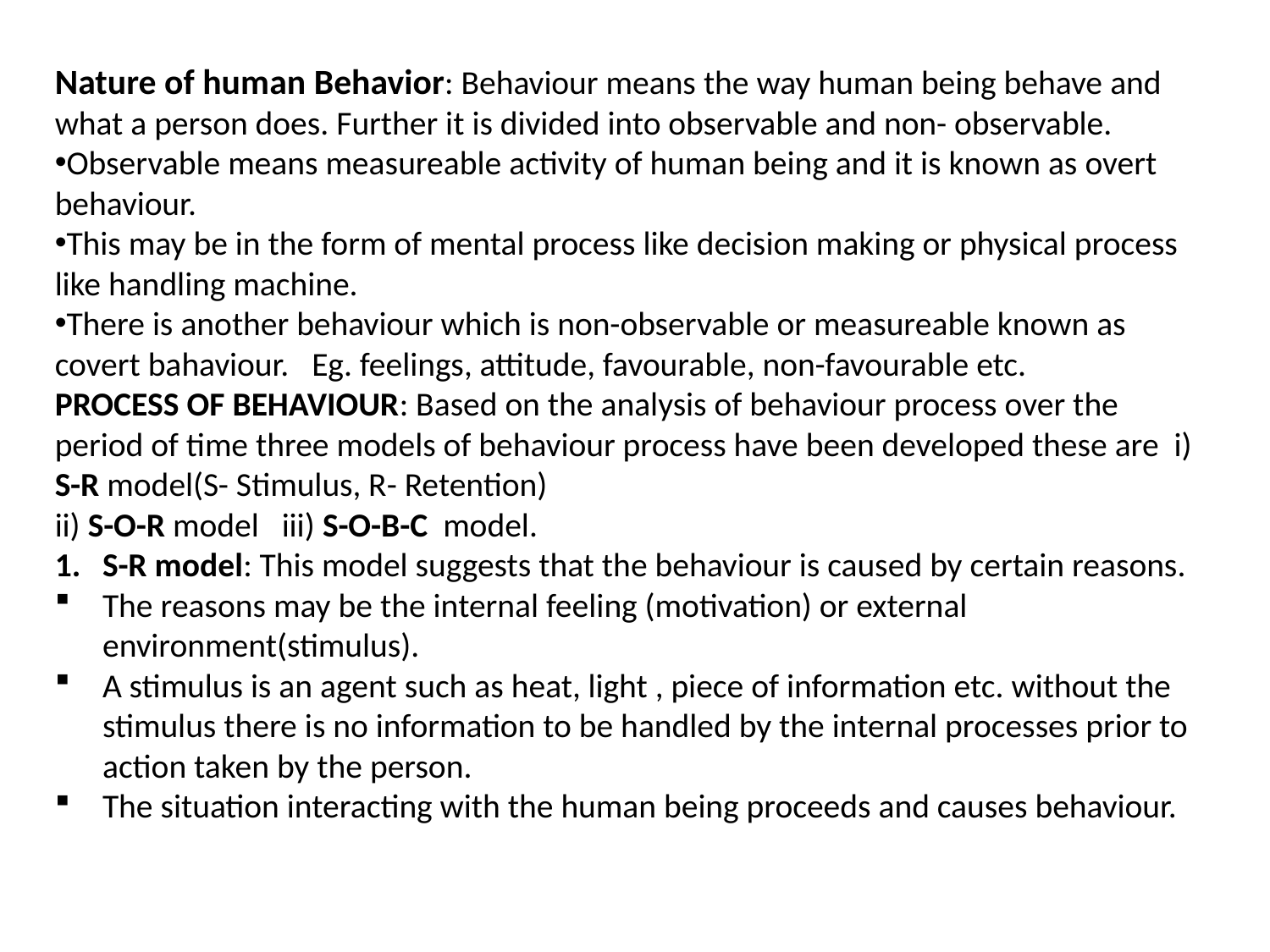

Nature of human Behavior: Behaviour means the way human being behave and what a person does. Further it is divided into observable and non- observable.
Observable means measureable activity of human being and it is known as overt behaviour.
This may be in the form of mental process like decision making or physical process like handling machine.
There is another behaviour which is non-observable or measureable known as covert bahaviour.   Eg. feelings, attitude, favourable, non-favourable etc.
PROCESS OF BEHAVIOUR: Based on the analysis of behaviour process over the period of time three models of behaviour process have been developed these are  i) S-R model(S- Stimulus, R- Retention)
ii) S-O-R model   iii) S-O-B-C  model.
S-R model: This model suggests that the behaviour is caused by certain reasons.
The reasons may be the internal feeling (motivation) or external environment(stimulus).
A stimulus is an agent such as heat, light , piece of information etc. without the stimulus there is no information to be handled by the internal processes prior to action taken by the person.
The situation interacting with the human being proceeds and causes behaviour.